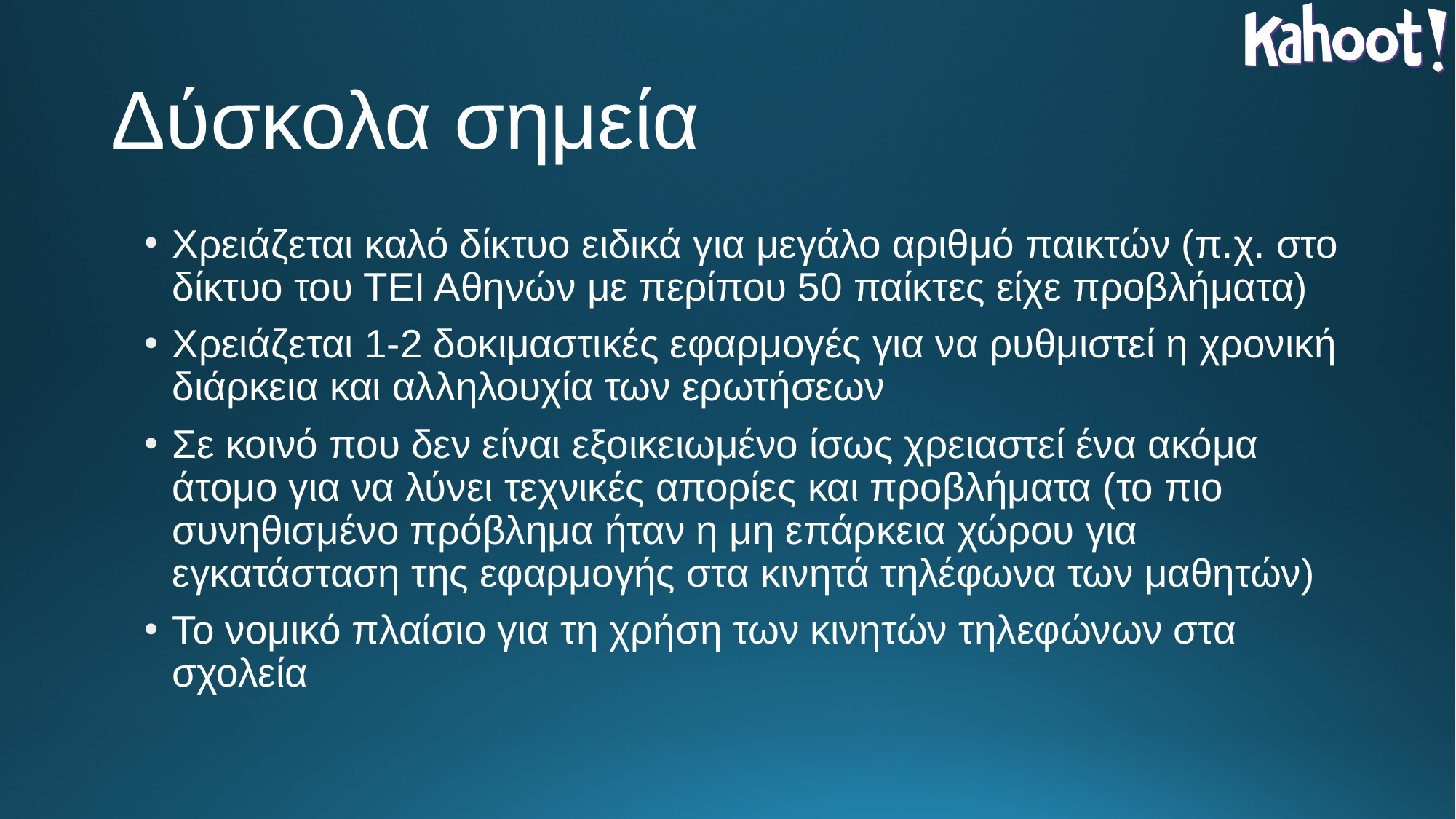

# Δύσκολα σημεία
Χρειάζεται καλό δίκτυο ειδικά για μεγάλο αριθμό παικτών (π.χ. στο δίκτυο του ΤΕΙ Αθηνών με περίπου 50 παίκτες είχε προβλήματα)
Χρειάζεται 1-2 δοκιμαστικές εφαρμογές για να ρυθμιστεί η χρονική διάρκεια και αλληλουχία των ερωτήσεων
Σε κοινό που δεν είναι εξοικειωμένο ίσως χρειαστεί ένα ακόμα άτομο για να λύνει τεχνικές απορίες και προβλήματα (το πιο συνηθισμένο πρόβλημα ήταν η μη επάρκεια χώρου για εγκατάσταση της εφαρμογής στα κινητά τηλέφωνα των μαθητών)
Το νομικό πλαίσιο για τη χρήση των κινητών τηλεφώνων στα σχολεία